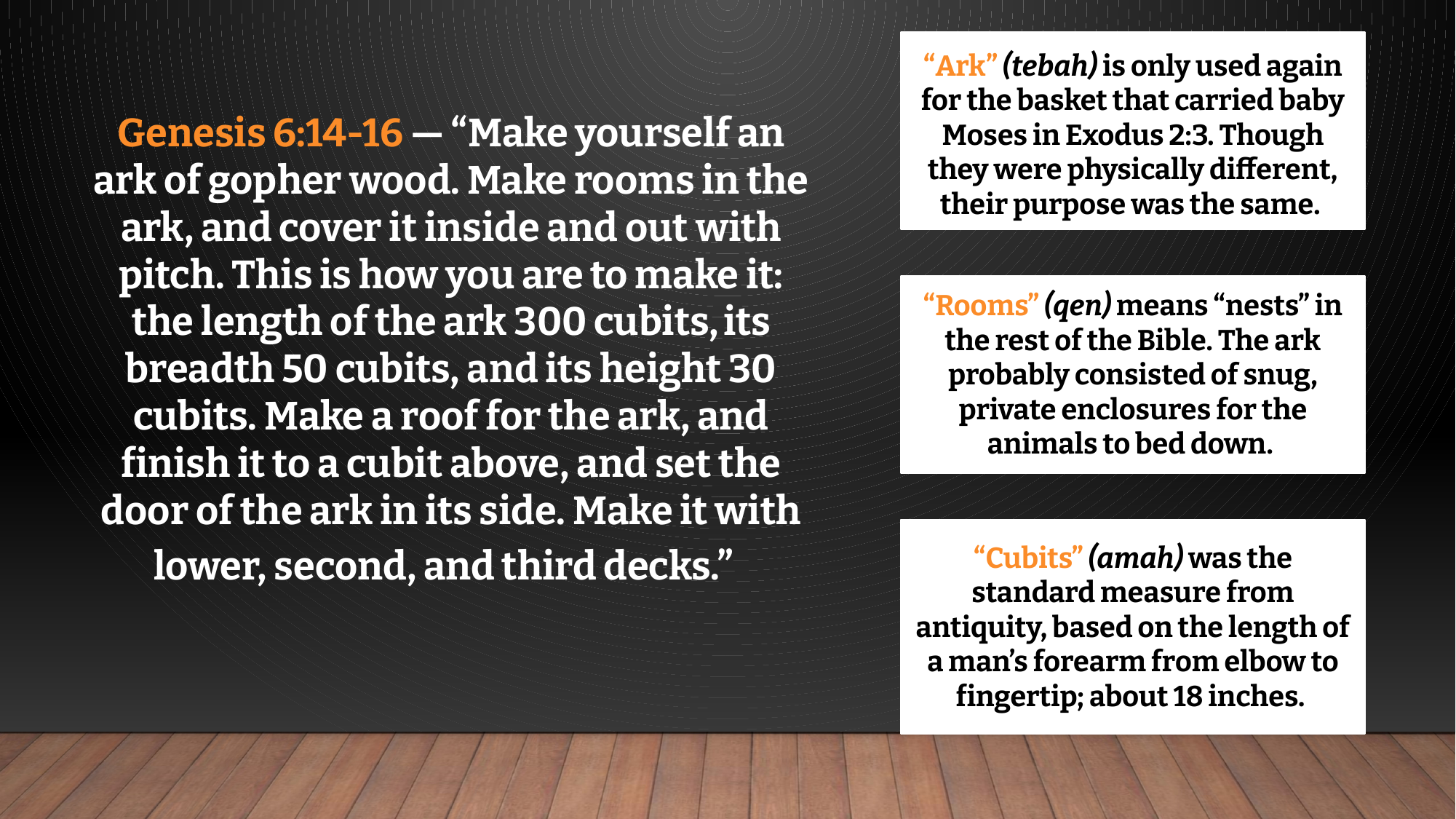

“Ark” (tebah) is only used again for the basket that carried baby Moses in Exodus 2:3. Though they were physically different, their purpose was the same.
Genesis 6:14-16 — “Make yourself an ark of gopher wood. Make rooms in the ark, and cover it inside and out with pitch. This is how you are to make it: the length of the ark 300 cubits, its breadth 50 cubits, and its height 30 cubits. Make a roof for the ark, and finish it to a cubit above, and set the door of the ark in its side. Make it with lower, second, and third decks.”

“Rooms” (qen) means “nests” in the rest of the Bible. The ark probably consisted of snug, private enclosures for the animals to bed down.

“Cubits” (amah) was the standard measure from antiquity, based on the length of a man’s forearm from elbow to fingertip; about 18 inches.